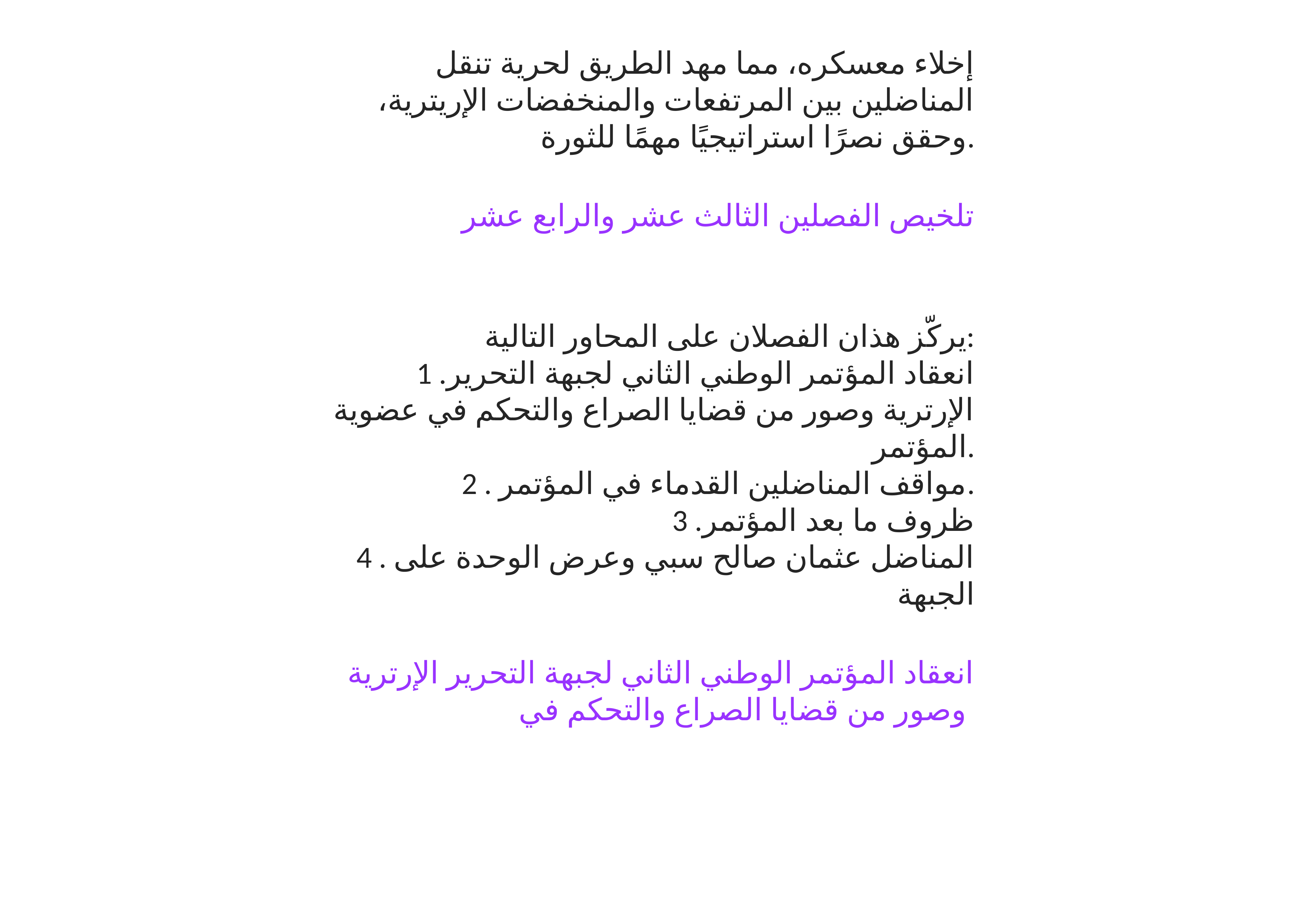

إخلاء معسكره، مما مهد الطريق لحرية تنقل المناضلين بين المرتفعات والمنخفضات الإريترية، وحقق نصرًا استراتيجيًا مهمًا للثورة.

 تلخيص الفصلين الثالث عشر والرابع عشر

يركّز هذان الفصلان على المحاور التالية:
1 .انعقاد المؤتمر الوطني الثاني لجبهة التحرير الإرترية وصور من قضايا الصراع والتحكم في عضوية المؤتمر.
2 . مواقف المناضلين القدماء في المؤتمر.
3 .ظروف ما بعد المؤتمر
4 . المناضل عثمان صالح سبي وعرض الوحدة على الجبهة

 انعقاد المؤتمر الوطني الثاني لجبهة التحرير الإرترية وصور من قضايا الصراع والتحكم في